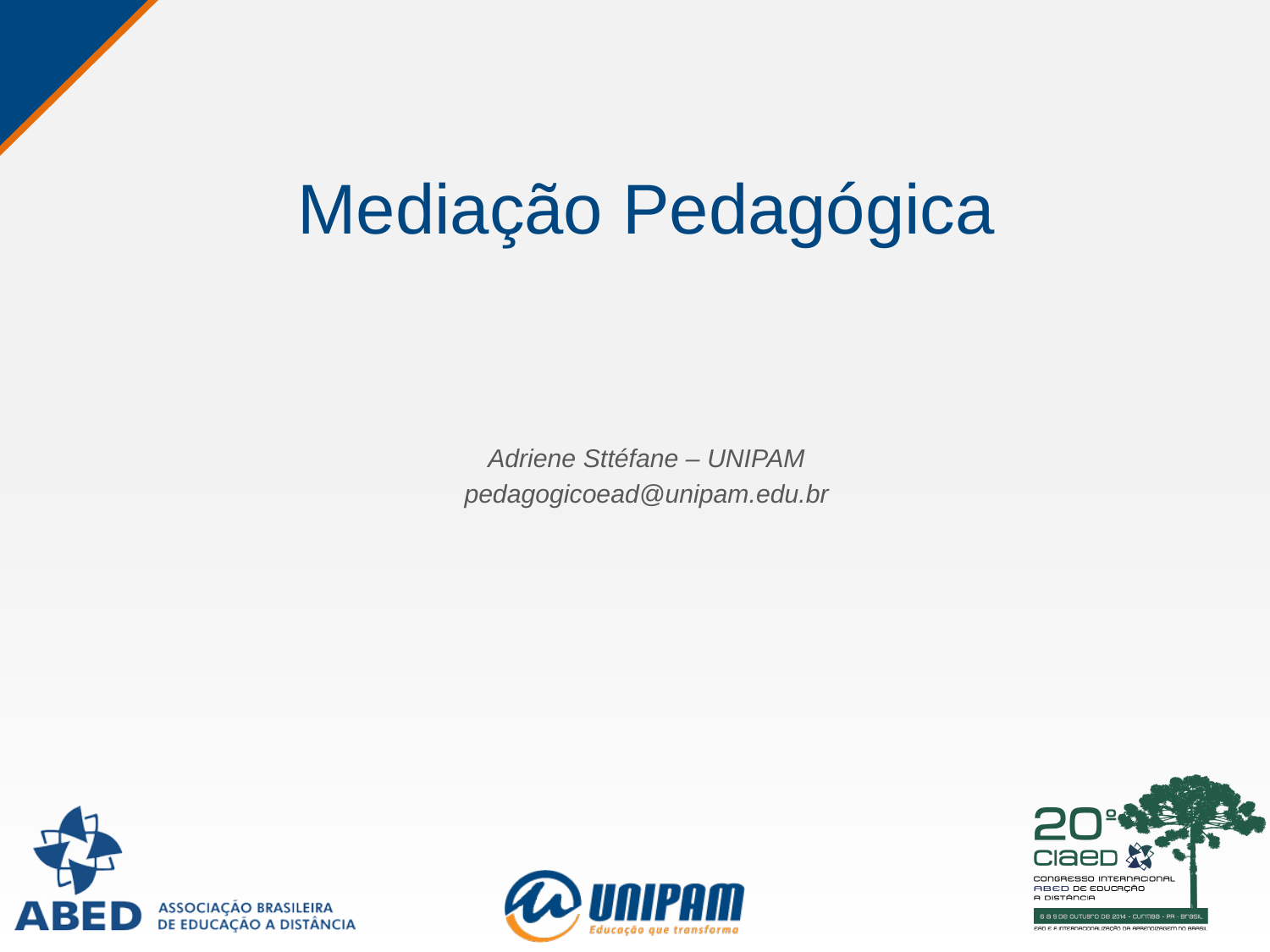

# Mediação Pedagógica
Adriene Sttéfane – UNIPAM
pedagogicoead@unipam.edu.br